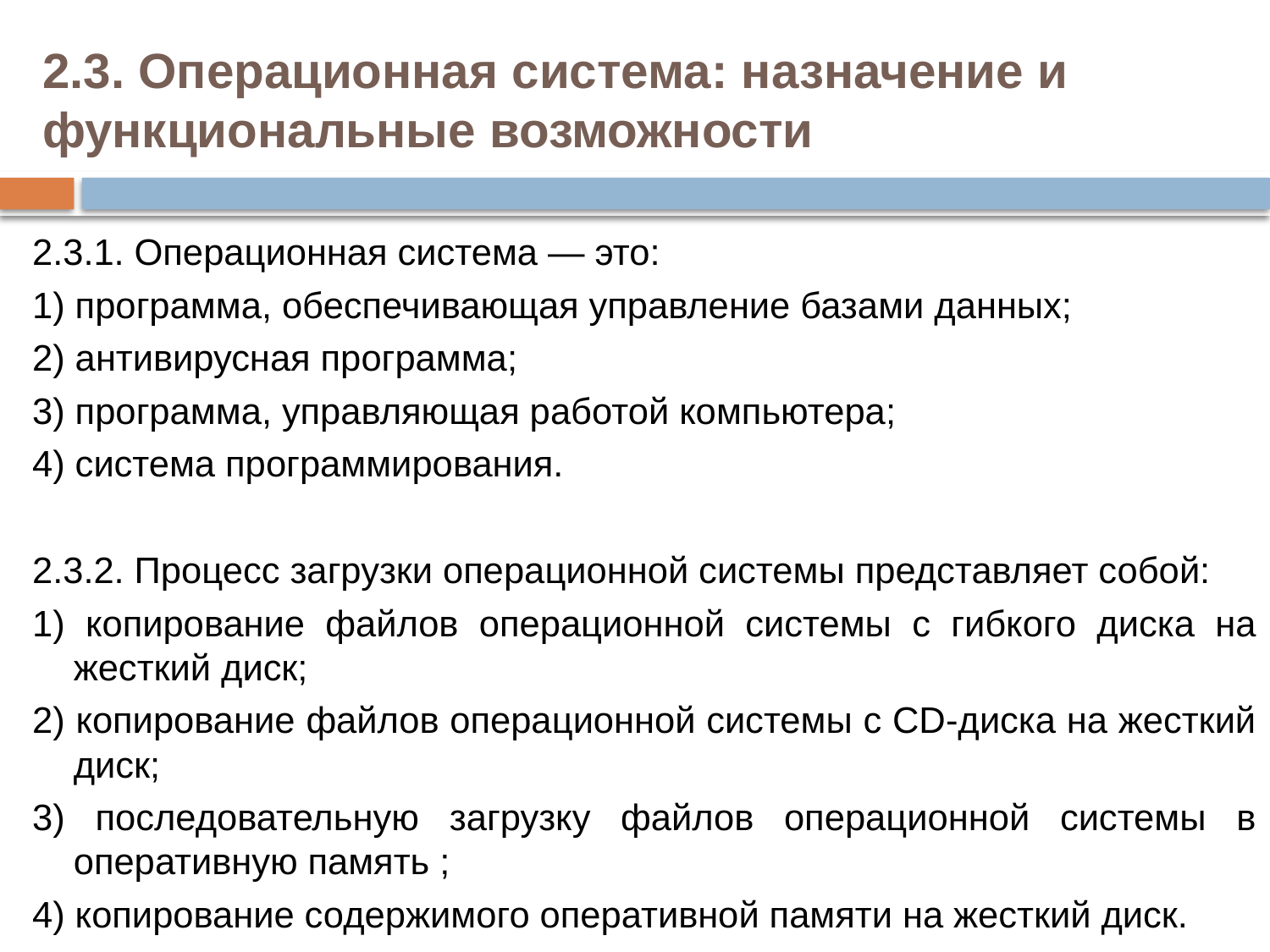

# 2.3. Операционная система: назначение и функциональные возможности
2.3.1. Операционная система — это:
1) программа, обеспечивающая управление базами данных;
2) антивирусная программа;
3) программа, управляющая работой компьютера;
4) система программирования.

2.3.2. Процесс загрузки операционной системы представляет собой:
1) копирование файлов операционной системы с гибкого диска на жесткий диск;
2) копирование файлов операционной системы с CD-диска на жесткий диск;
3) последовательную загрузку файлов операционной системы в оперативную память ;
4) копирование содержимого оперативной памяти на жесткий диск.